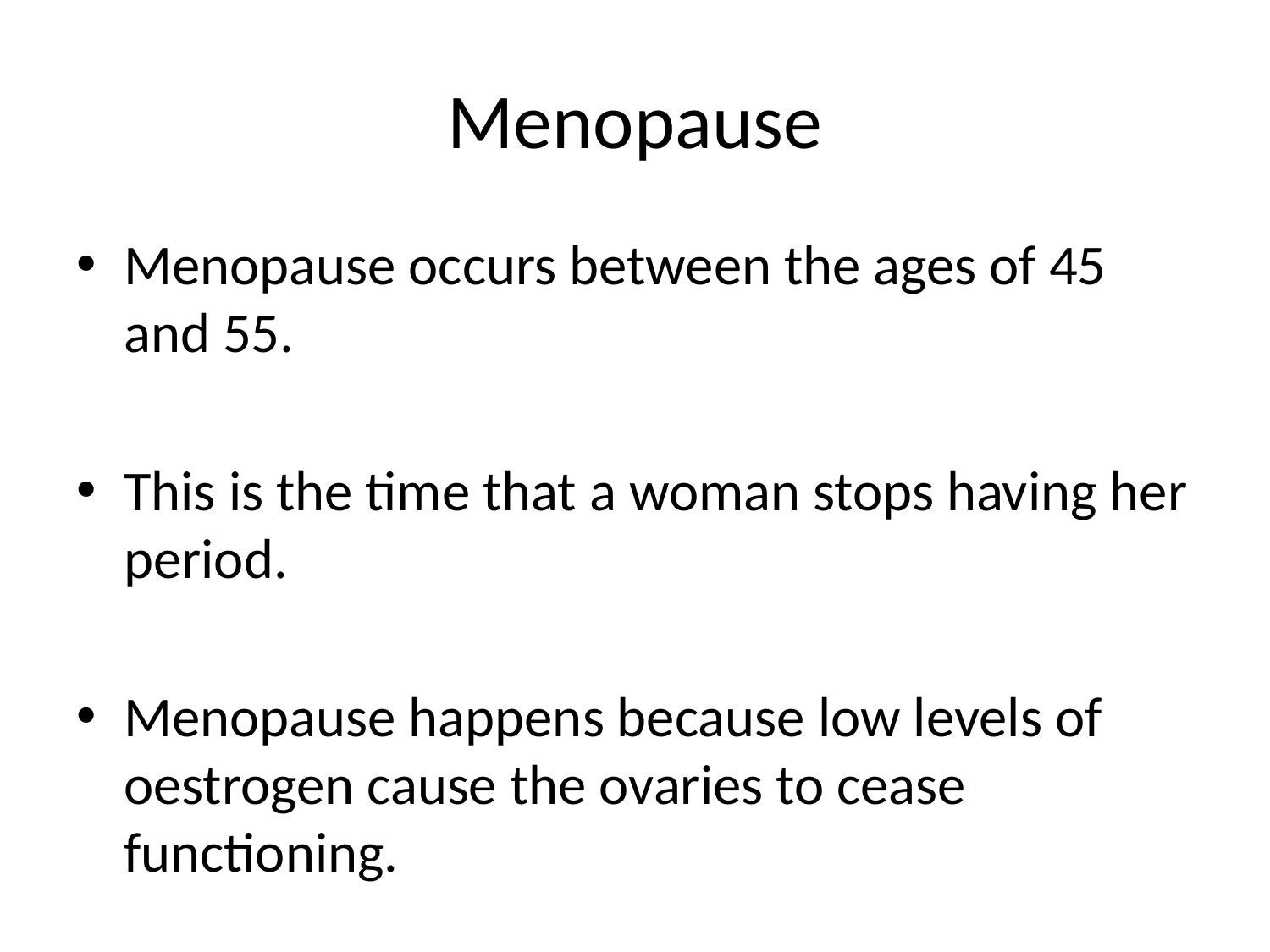

# Menopause
Menopause occurs between the ages of 45 and 55.

This is the time that a woman stops having her period.

Menopause happens because low levels of oestrogen cause the ovaries to cease functioning.